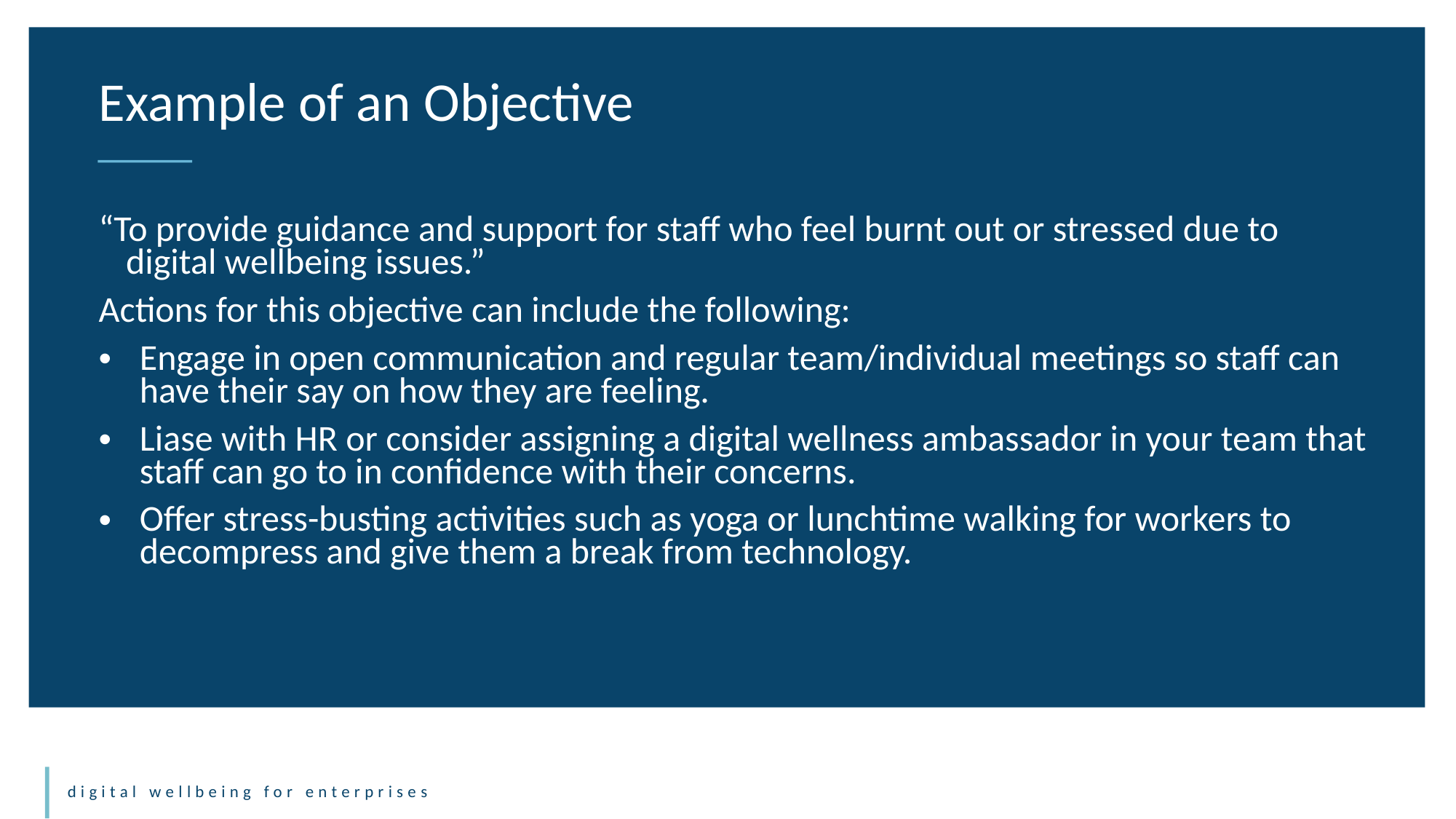

Example of an Objective
“To provide guidance and support for staff who feel burnt out or stressed due to digital wellbeing issues.”
Actions for this objective can include the following:
Engage in open communication and regular team/individual meetings so staff can have their say on how they are feeling.
Liase with HR or consider assigning a digital wellness ambassador in your team that staff can go to in confidence with their concerns.
Offer stress-busting activities such as yoga or lunchtime walking for workers to decompress and give them a break from technology.